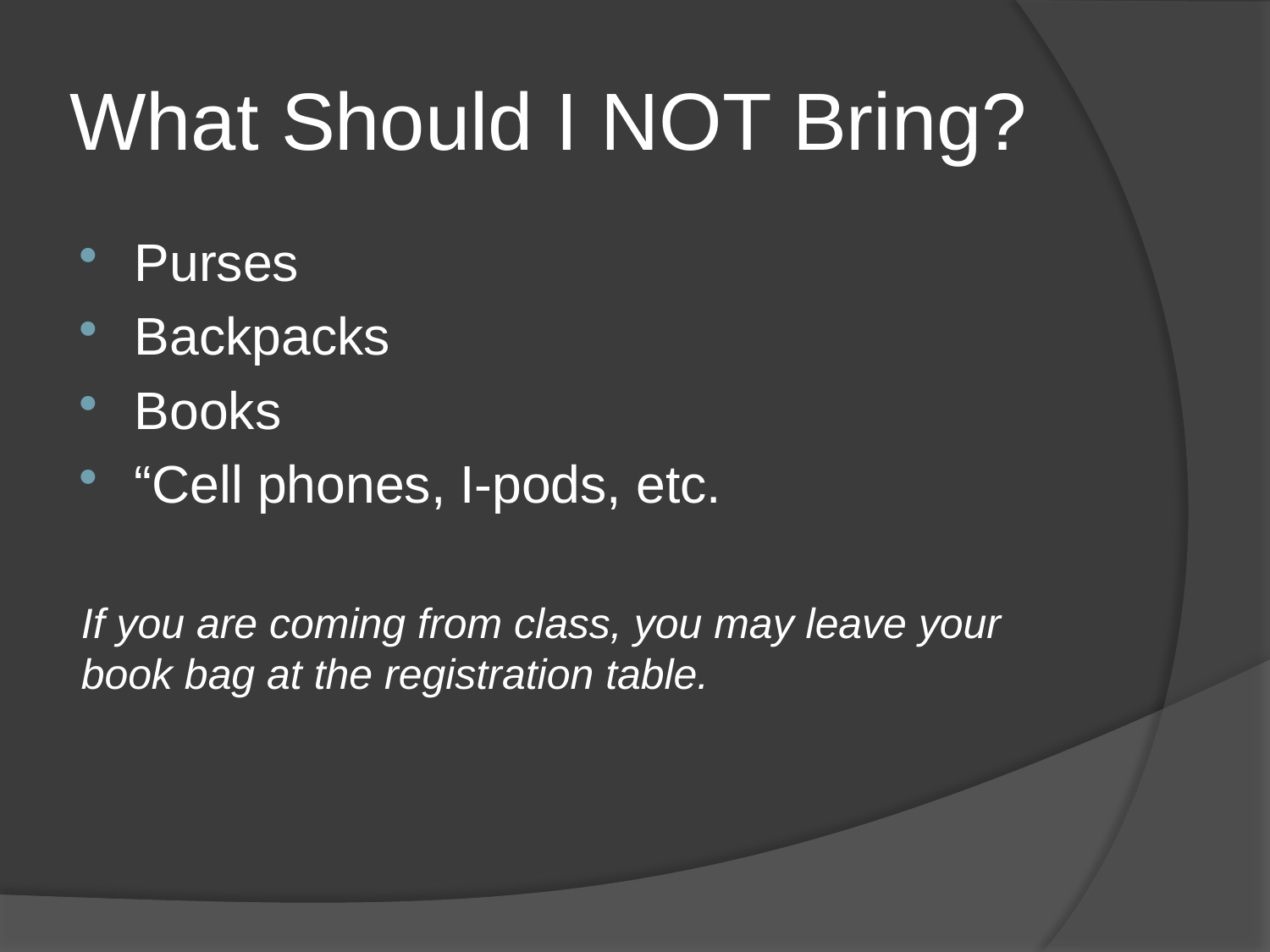

# What Should I NOT Bring?
Purses
Backpacks
Books
“Cell phones, I-pods, etc.

If you are coming from class, you may leave your book bag at the registration table.